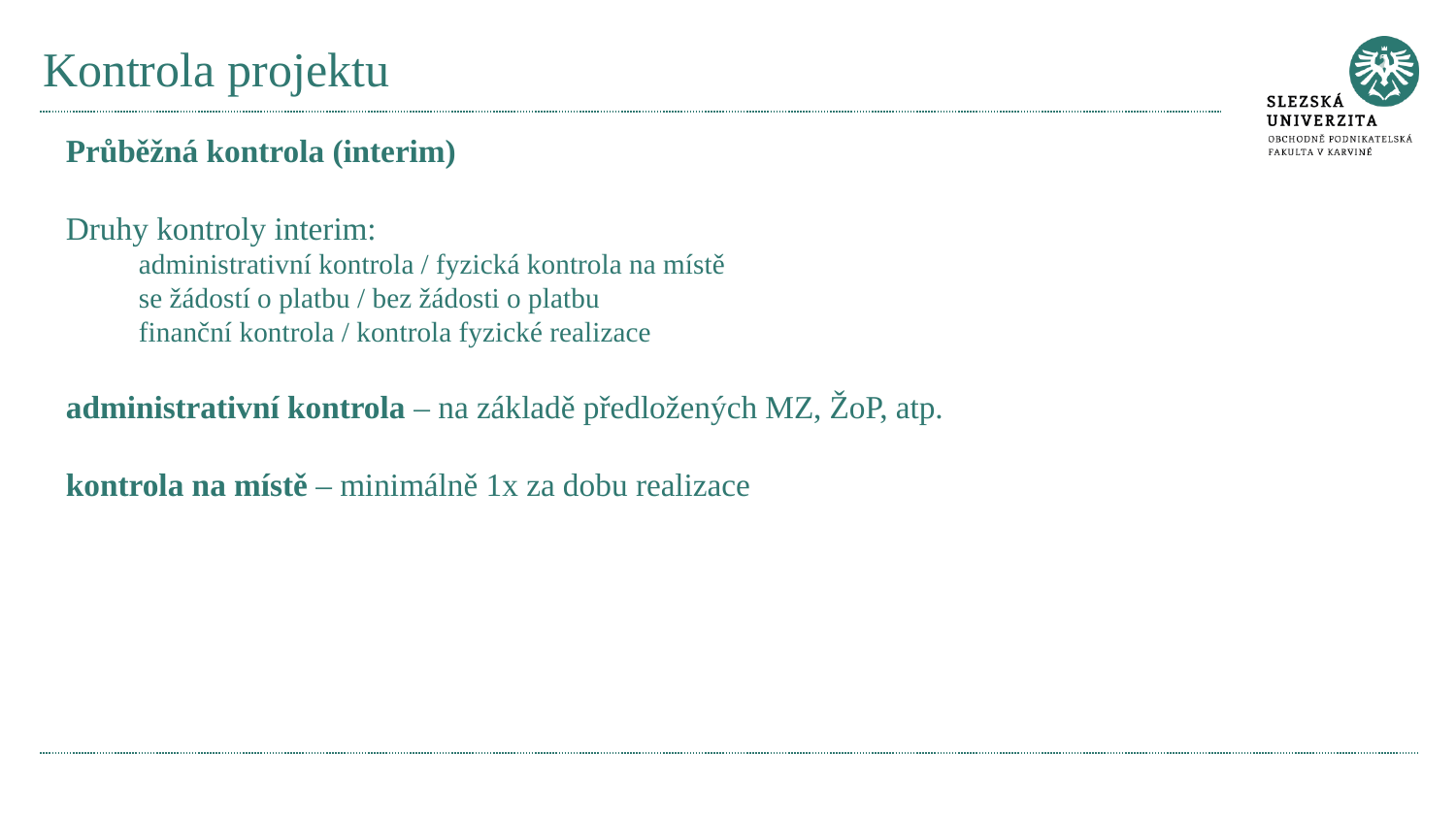

# Kontrola projektu
Průběžná kontrola (interim)

Druhy kontroly interim:
administrativní kontrola / fyzická kontrola na místě
se žádostí o platbu / bez žádosti o platbu
finanční kontrola / kontrola fyzické realizace

administrativní kontrola – na základě předložených MZ, ŽoP, atp.

kontrola na místě – minimálně 1x za dobu realizace